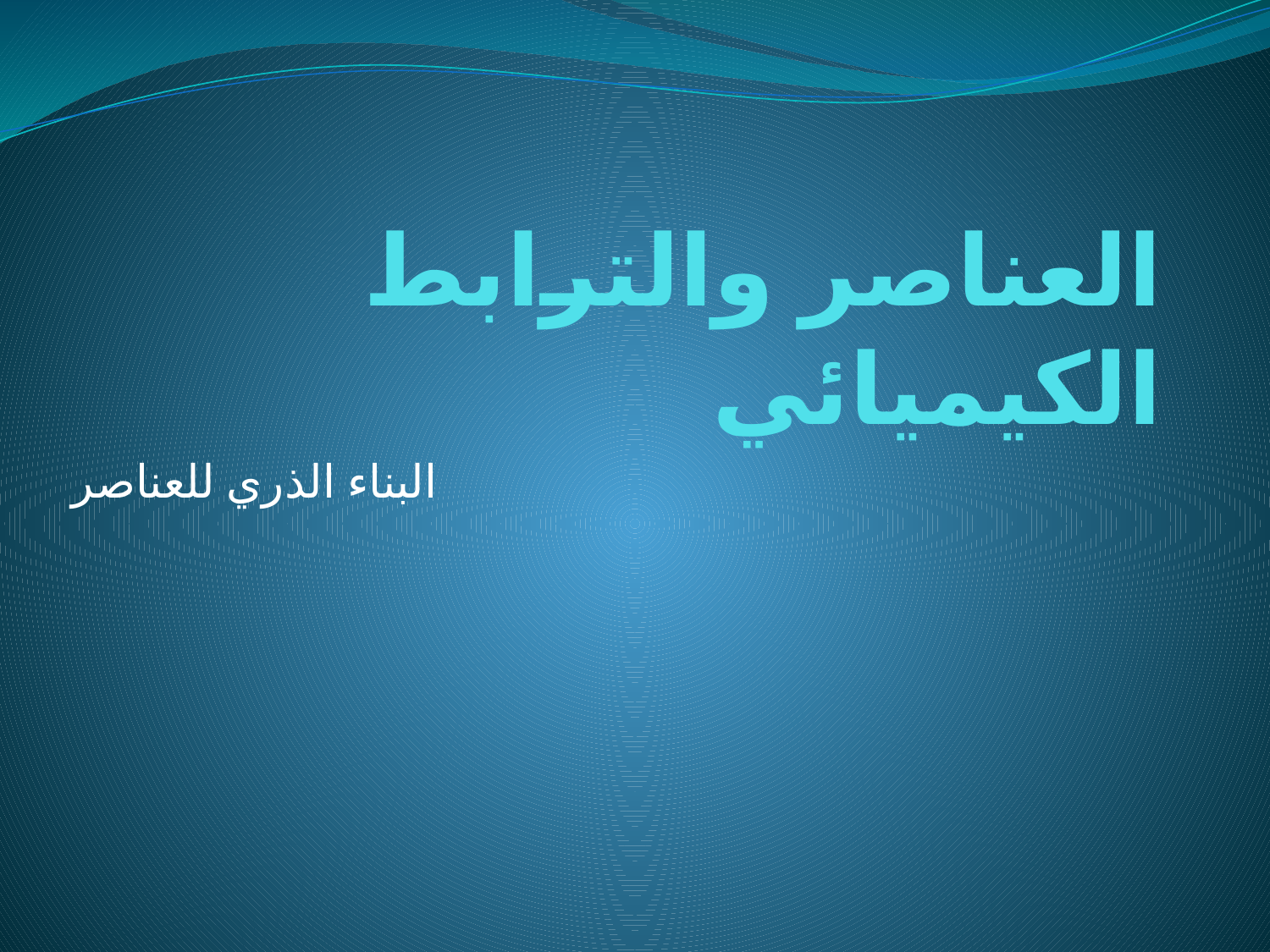

# العناصر والترابط الكيميائي
البناء الذري للعناصر